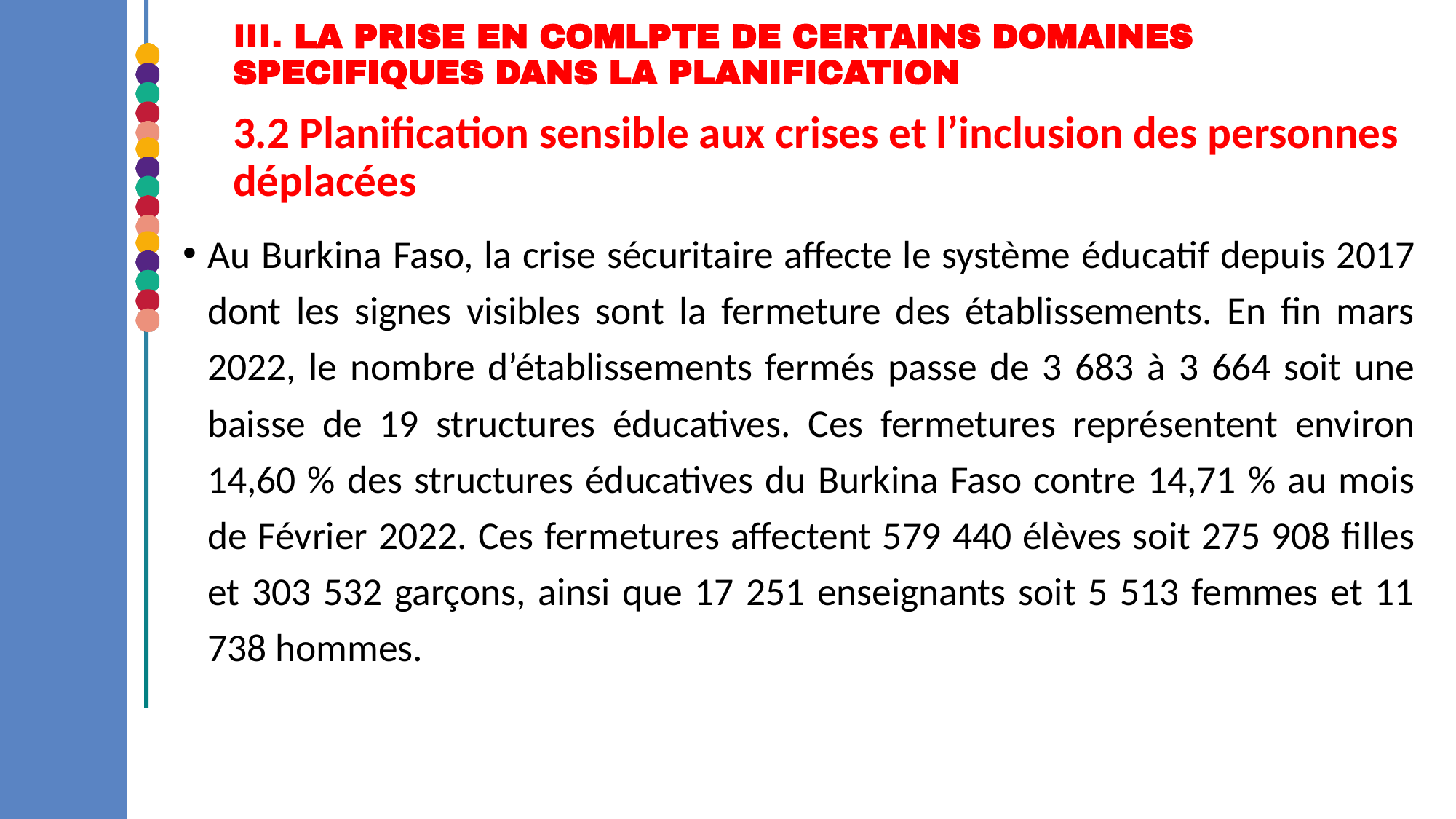

III. LA PRISE EN COMLPTE DE CERTAINS DOMAINES SPECIFIQUES DANS LA PLANIFICATION

3.2 Planification sensible aux crises et l’inclusion des personnes déplacées

Au Burkina Faso, la crise sécuritaire affecte le système éducatif depuis 2017 dont les signes visibles sont la fermeture des établissements. En fin mars 2022, le nombre d’établissements fermés passe de 3 683 à 3 664 soit une baisse de 19 structures éducatives. Ces fermetures représentent environ 14,60 % des structures éducatives du Burkina Faso contre 14,71 % au mois de Février 2022. Ces fermetures affectent 579 440 élèves soit 275 908 filles et 303 532 garçons, ainsi que 17 251 enseignants soit 5 513 femmes et 11 738 hommes.